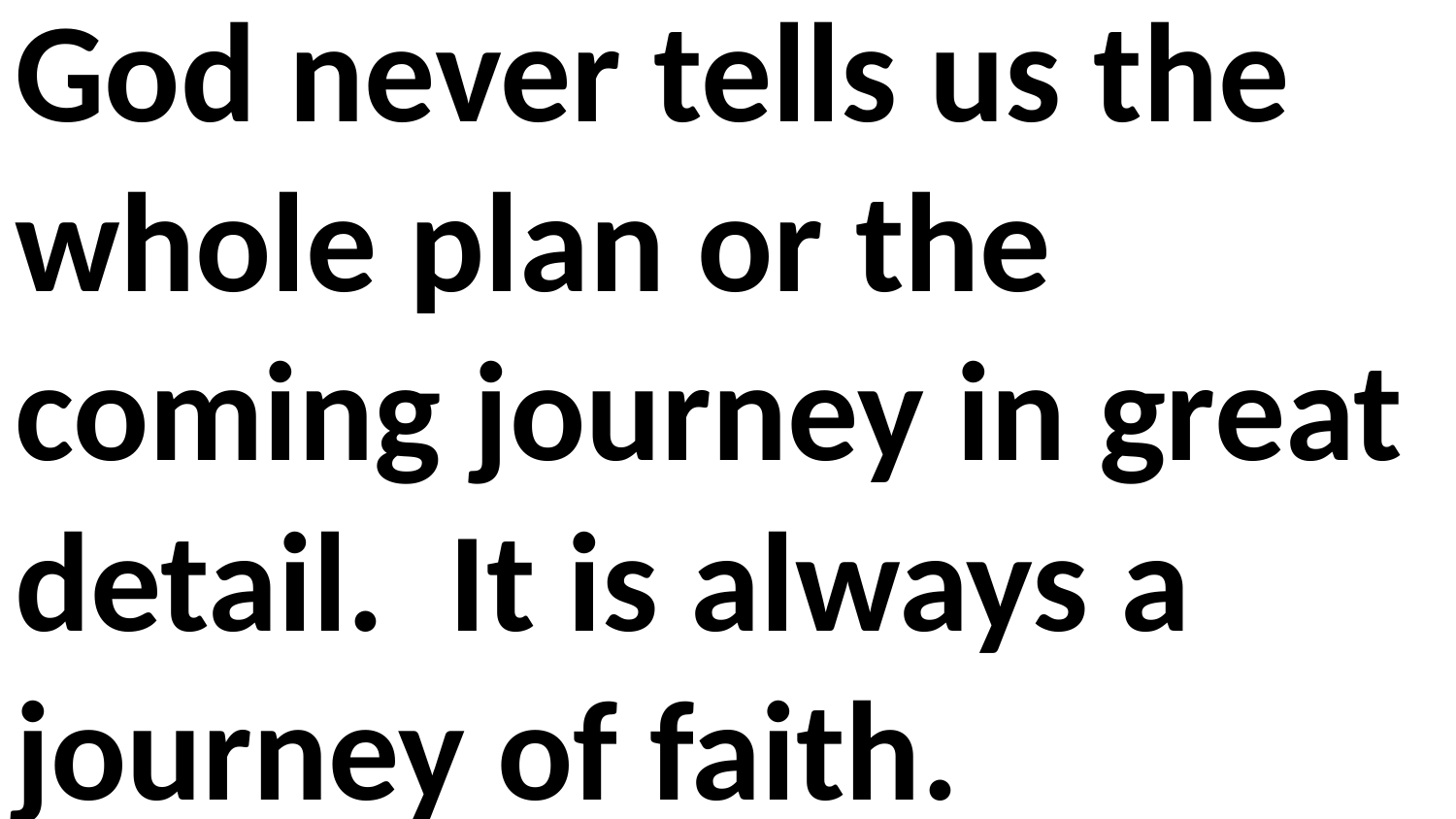

God never tells us the whole plan or the coming journey in great detail.  It is always a journey of faith.